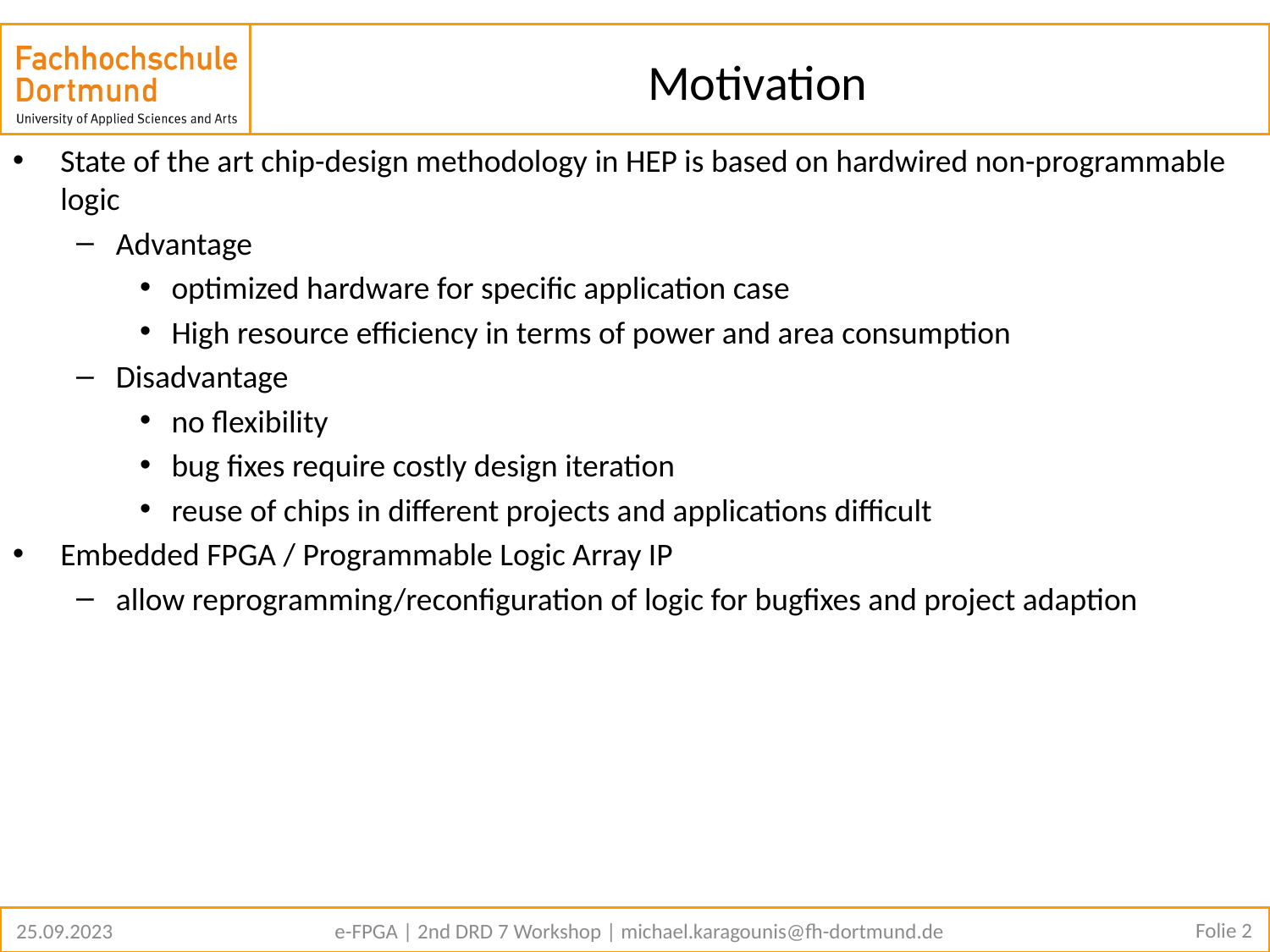

# Motivation
State of the art chip-design methodology in HEP is based on hardwired non-programmable logic
Advantage
optimized hardware for specific application case
High resource efficiency in terms of power and area consumption
Disadvantage
no flexibility
bug fixes require costly design iteration
reuse of chips in different projects and applications difficult
Embedded FPGA / Programmable Logic Array IP
allow reprogramming/reconfiguration of logic for bugfixes and project adaption

Folie 2
25.09.2023
e-FPGA | 2nd DRD 7 Workshop | michael.karagounis@fh-dortmund.de